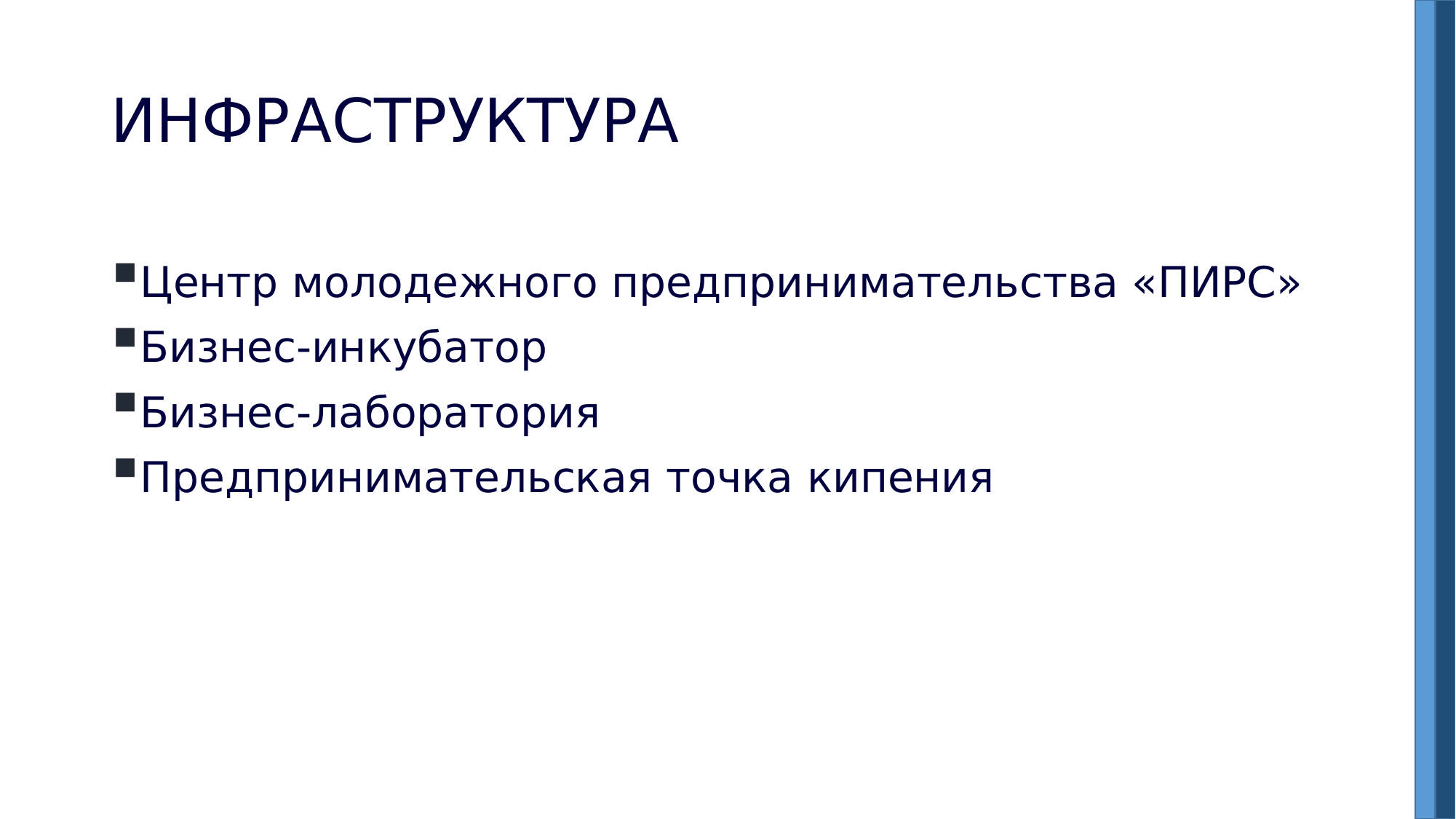

# ИНФРАСТРУКТУРА
Центр молодежного предпринимательства «ПИРС»
Бизнес-инкубатор
Бизнес-лаборатория
Предпринимательская точка кипения